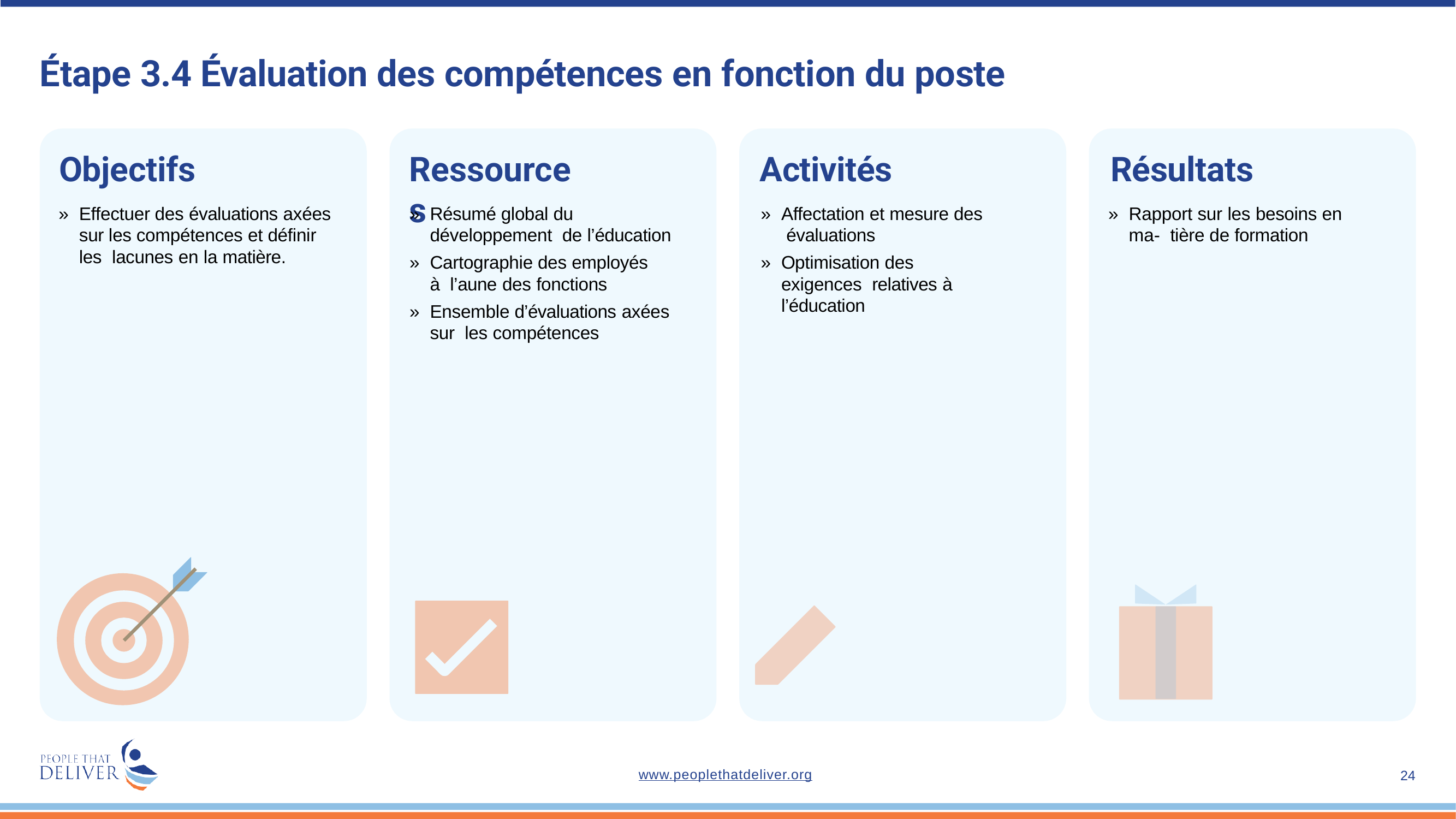

# Étape 3.4 Évaluation des compétences en fonction du poste

Objectifs
»	Effectuer des évaluations axées  sur les compétences et définir les  lacunes en la matière.
Ressources
Activités
»	Affectation et mesure des  évaluations
»	Optimisation des exigences  relatives à l’éducation
Résultats
»	Rapport sur les besoins en ma-  tière de formation
»	Résumé global du développement  de l’éducation
»	Cartographie des employés à  l’aune des fonctions
»	Ensemble d’évaluations axées sur  les compétences

www.peoplethatdeliver.org
24